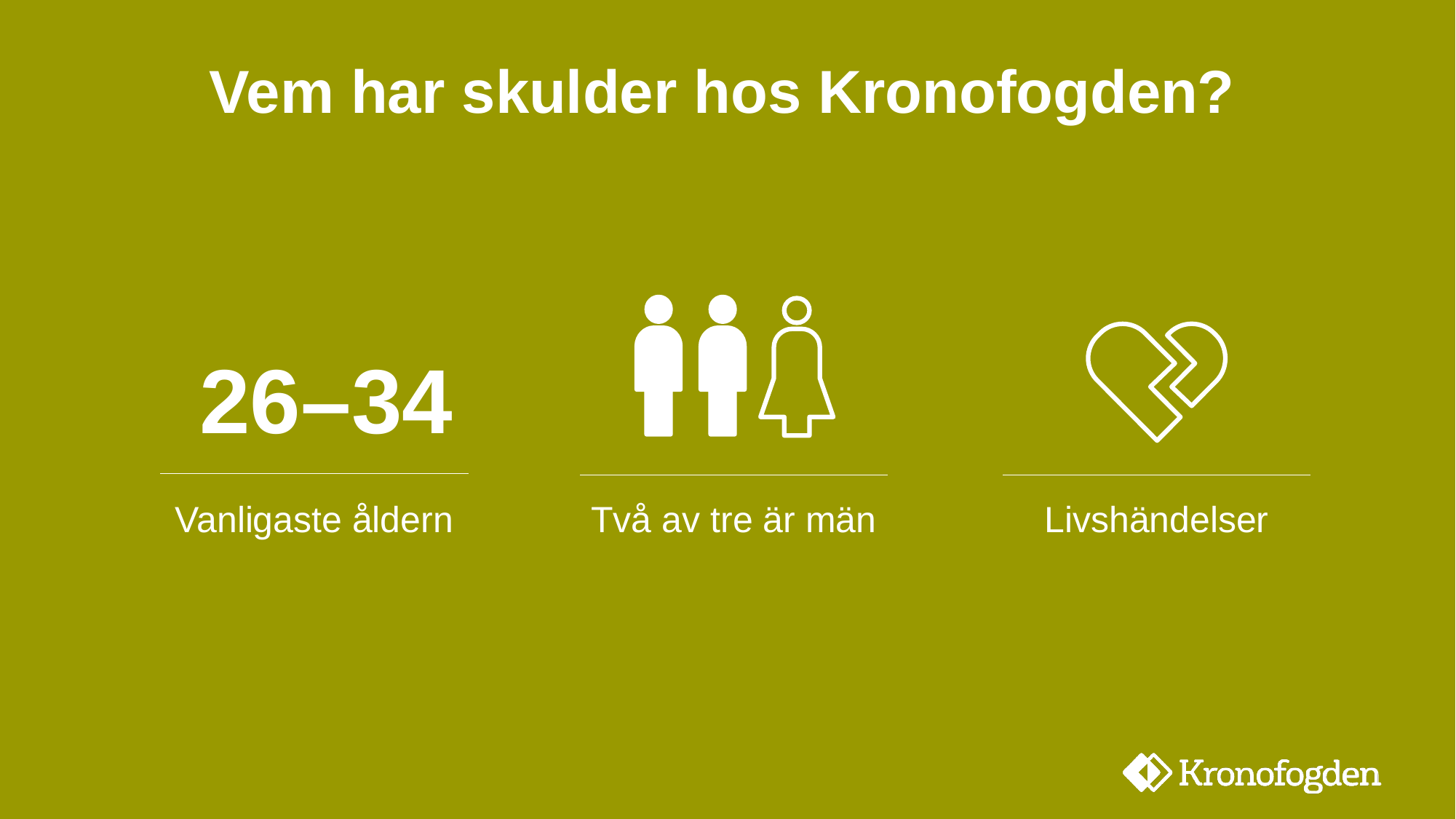

# Vem har skulder hos Kronofogden?

Två av tre är män

Livshändelser
26–34
Vanligaste åldern